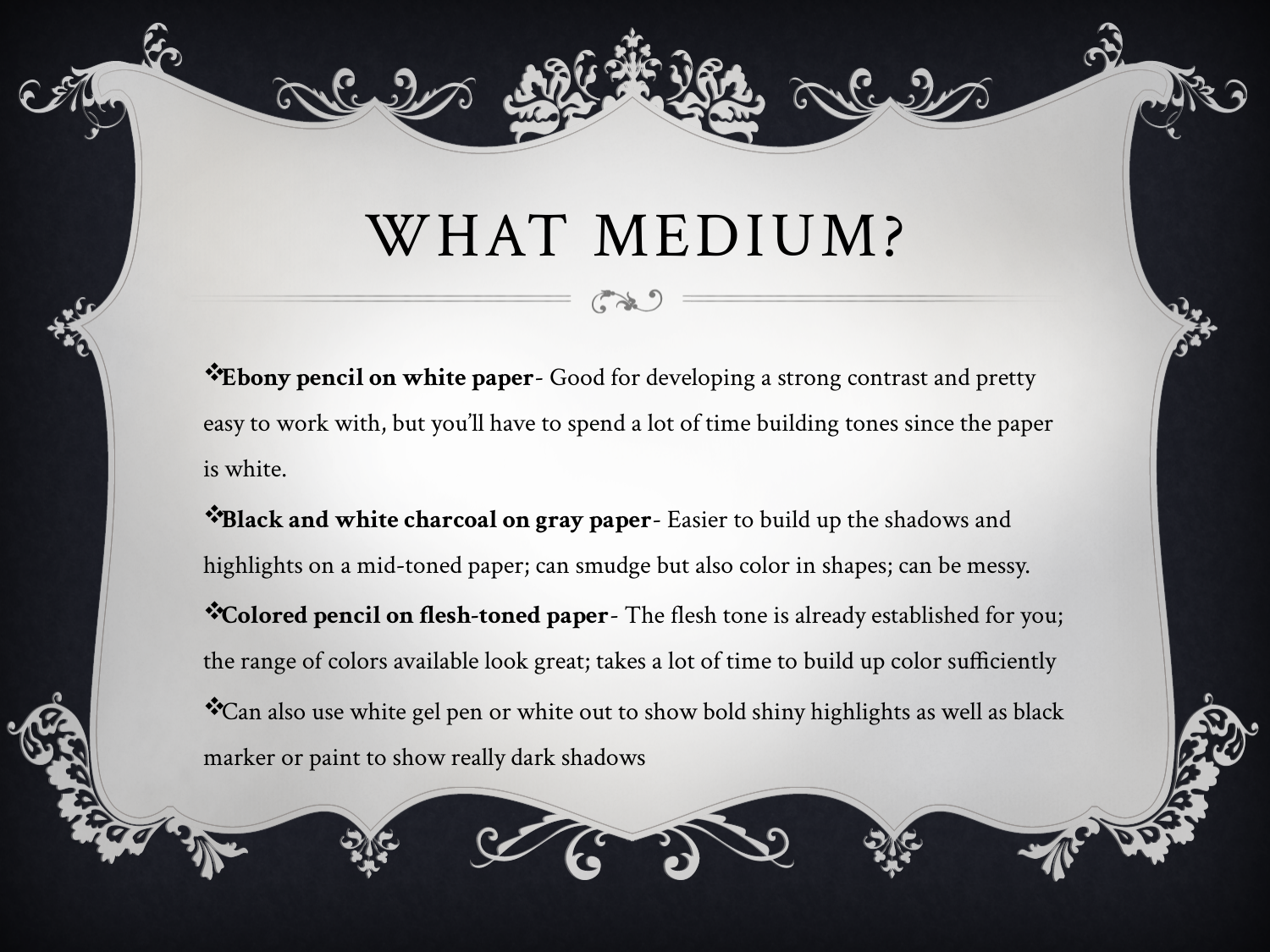

# What Medium?
Ebony pencil on white paper- Good for developing a strong contrast and pretty easy to work with, but you’ll have to spend a lot of time building tones since the paper is white.
Black and white charcoal on gray paper- Easier to build up the shadows and highlights on a mid-toned paper; can smudge but also color in shapes; can be messy.
Colored pencil on flesh-toned paper- The flesh tone is already established for you; the range of colors available look great; takes a lot of time to build up color sufficiently
Can also use white gel pen or white out to show bold shiny highlights as well as black marker or paint to show really dark shadows